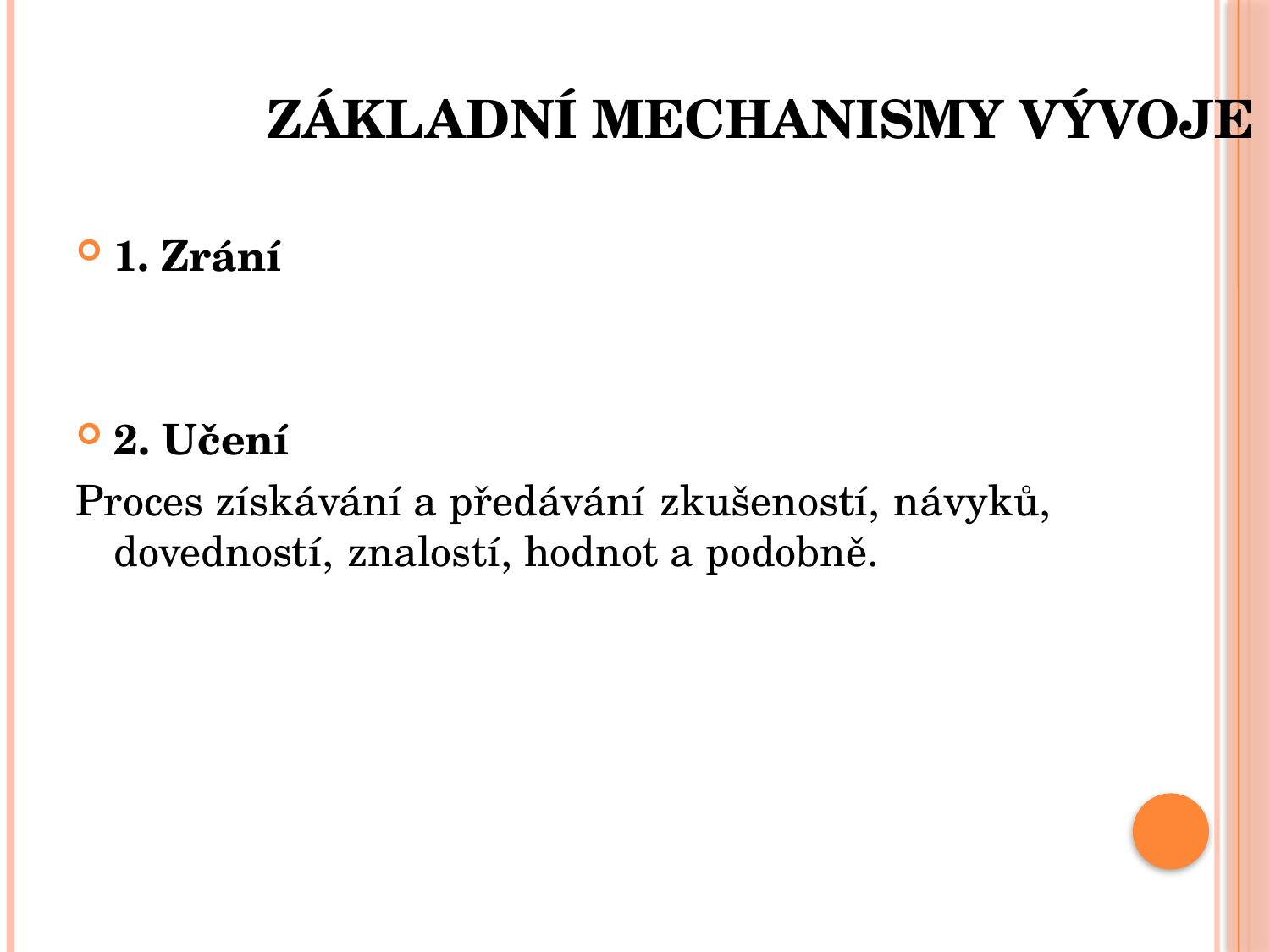

# Základní mechanismy vývoje
1. Zrání

2. Učení
Proces získávání a předávání zkušeností, návyků, dovedností, znalostí, hodnot a podobně.